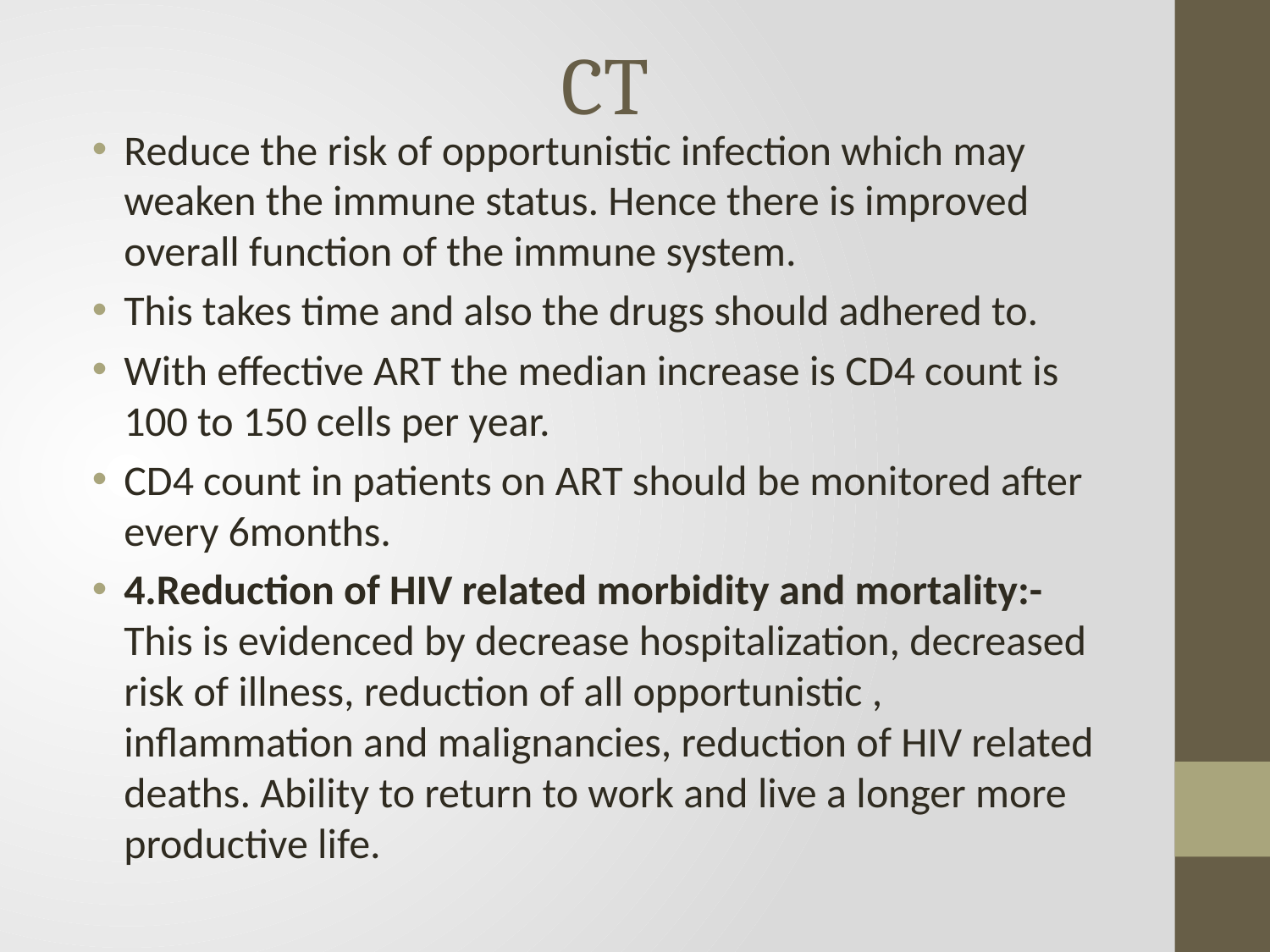

# CT
Reduce the risk of opportunistic infection which may weaken the immune status. Hence there is improved overall function of the immune system.
This takes time and also the drugs should adhered to.
With effective ART the median increase is CD4 count is 100 to 150 cells per year.
CD4 count in patients on ART should be monitored after every 6months.
4.Reduction of HIV related morbidity and mortality:-This is evidenced by decrease hospitalization, decreased risk of illness, reduction of all opportunistic , inflammation and malignancies, reduction of HIV related deaths. Ability to return to work and live a longer more productive life.